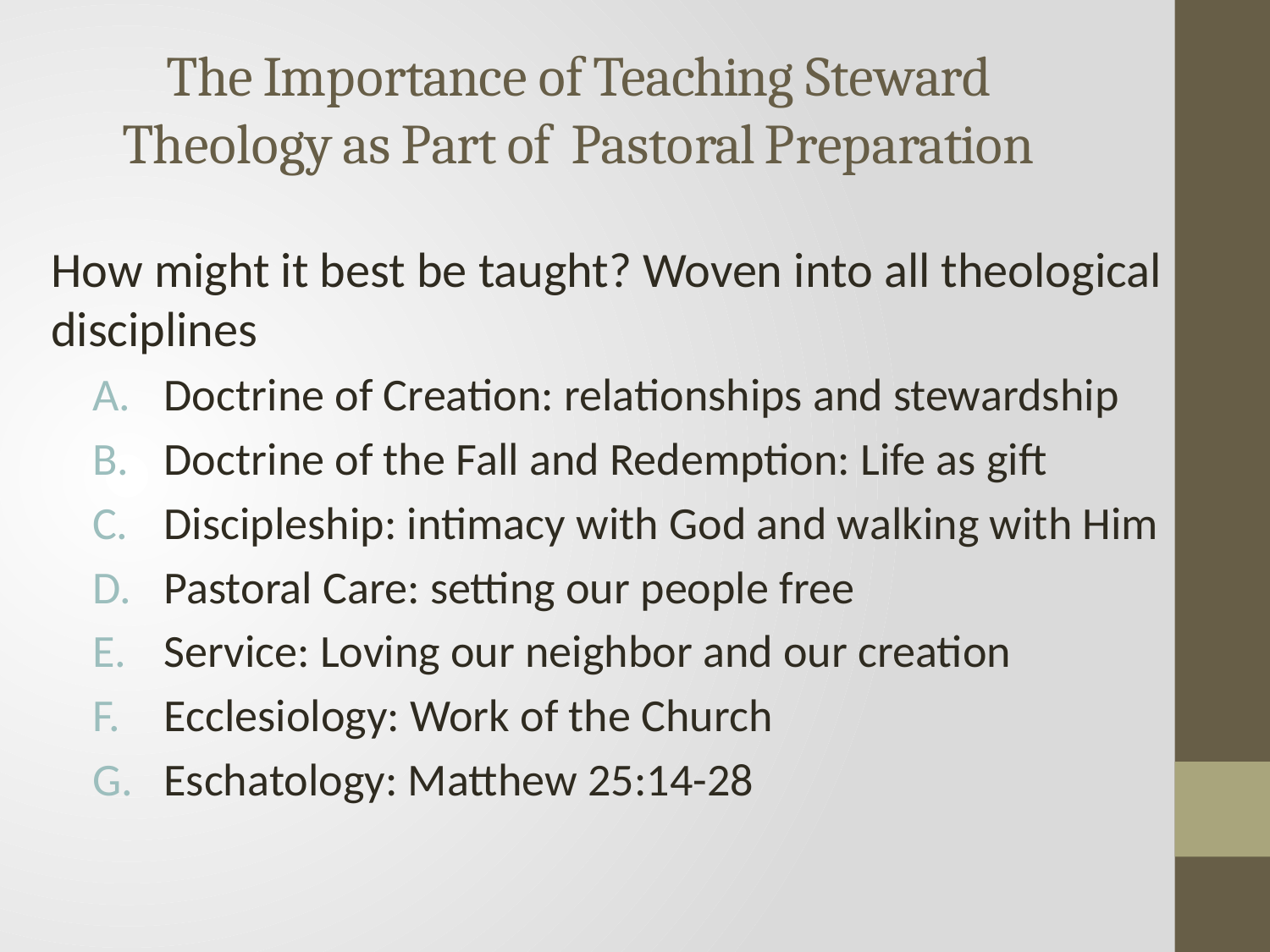

# The Importance of Teaching Steward Theology as Part of  Pastoral Preparation
How might it best be taught? Woven into all theological disciplines
Doctrine of Creation: relationships and stewardship
Doctrine of the Fall and Redemption: Life as gift
Discipleship: intimacy with God and walking with Him
Pastoral Care: setting our people free
Service: Loving our neighbor and our creation
Ecclesiology: Work of the Church
Eschatology: Matthew 25:14-28